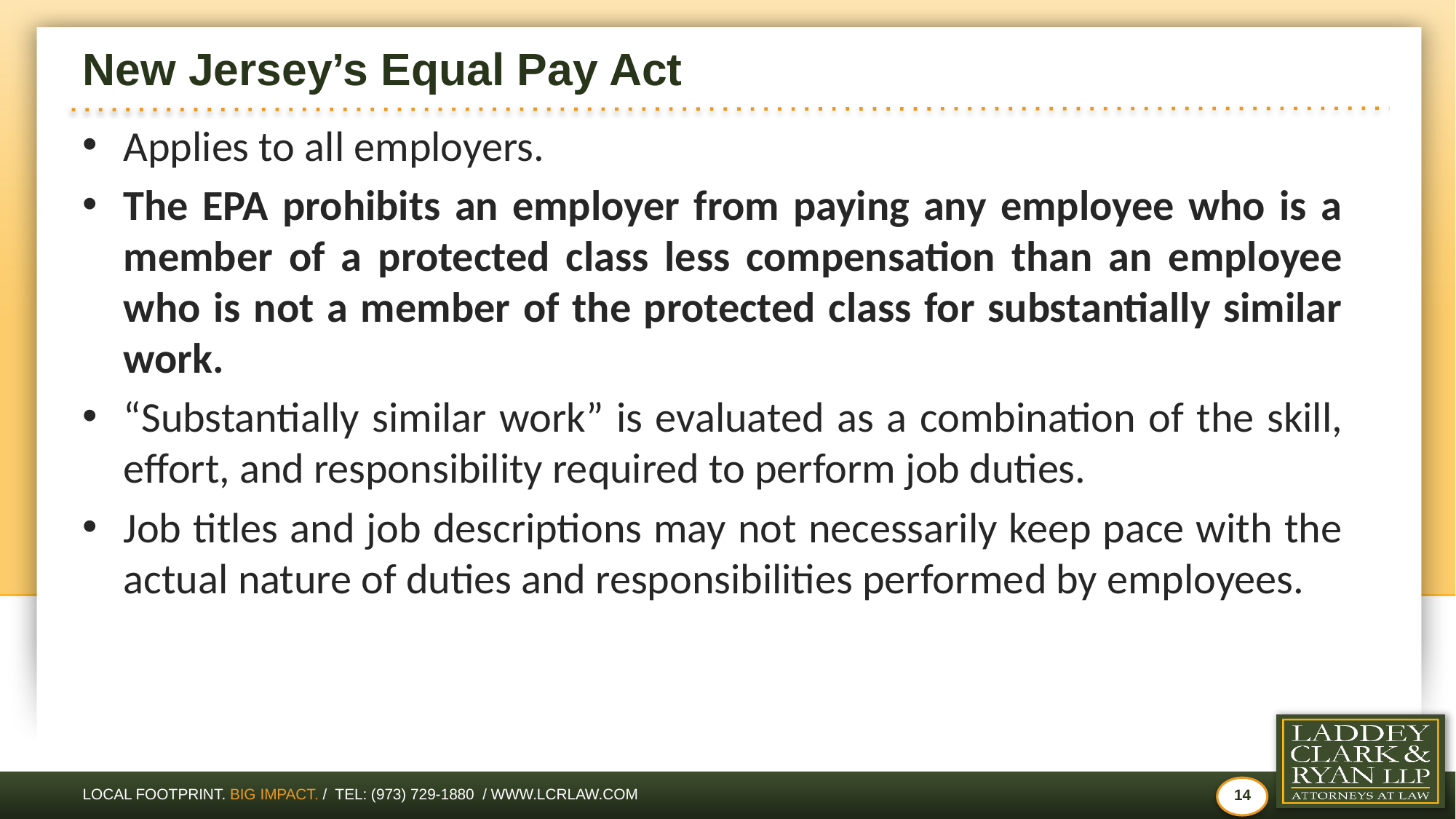

# New Jersey’s Equal Pay Act
Applies to all employers.
The EPA prohibits an employer from paying any employee who is a member of a protected class less compensation than an employee who is not a member of the protected class for substantially similar work.
“Substantially similar work” is evaluated as a combination of the skill, effort, and responsibility required to perform job duties.
Job titles and job descriptions may not necessarily keep pace with the actual nature of duties and responsibilities performed by employees.